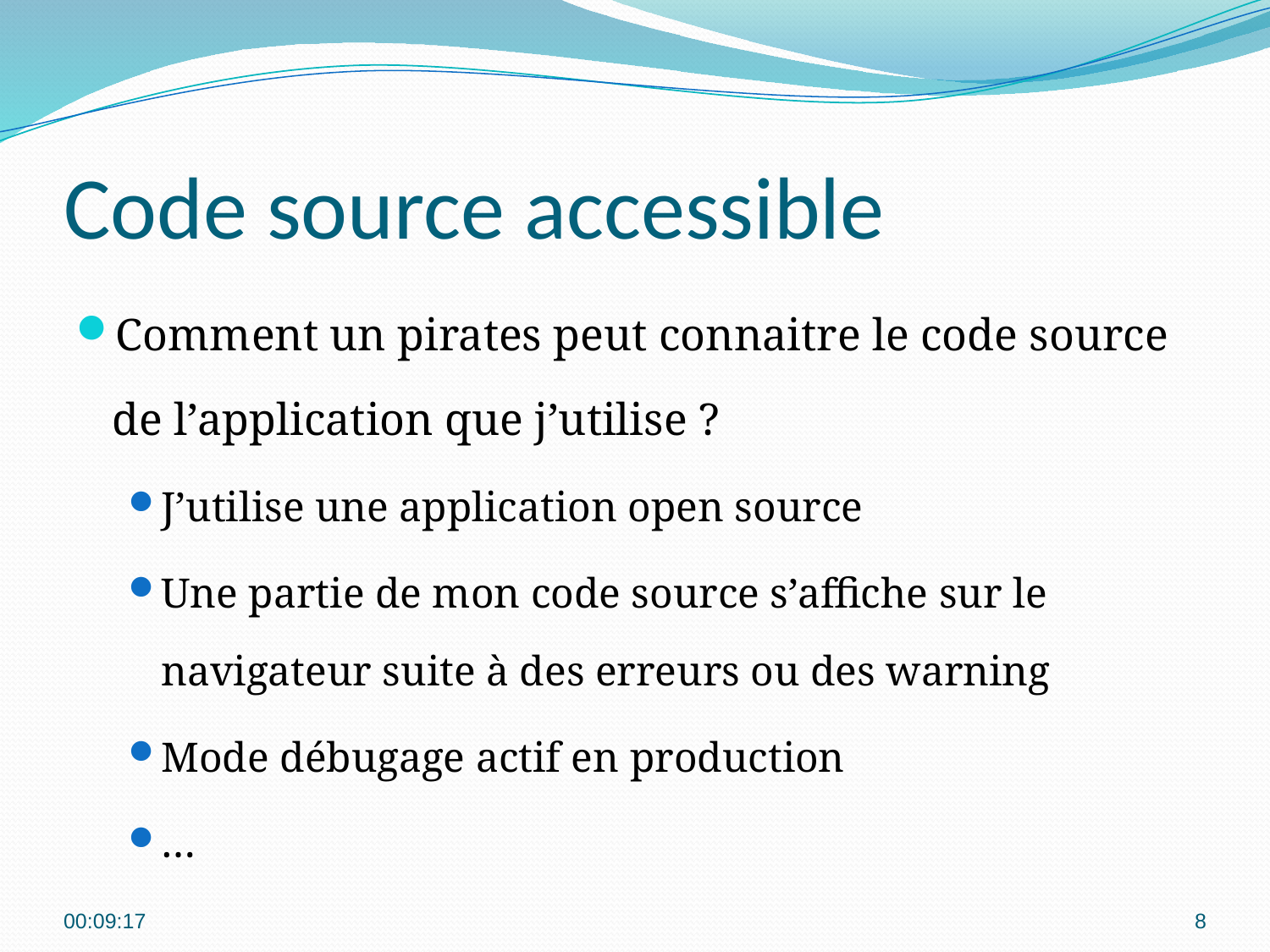

# Code source accessible
Comment un pirates peut connaitre le code source de l’application que j’utilise ?
J’utilise une application open source
Une partie de mon code source s’affiche sur le navigateur suite à des erreurs ou des warning
Mode débugage actif en production
…
00:09:17
8